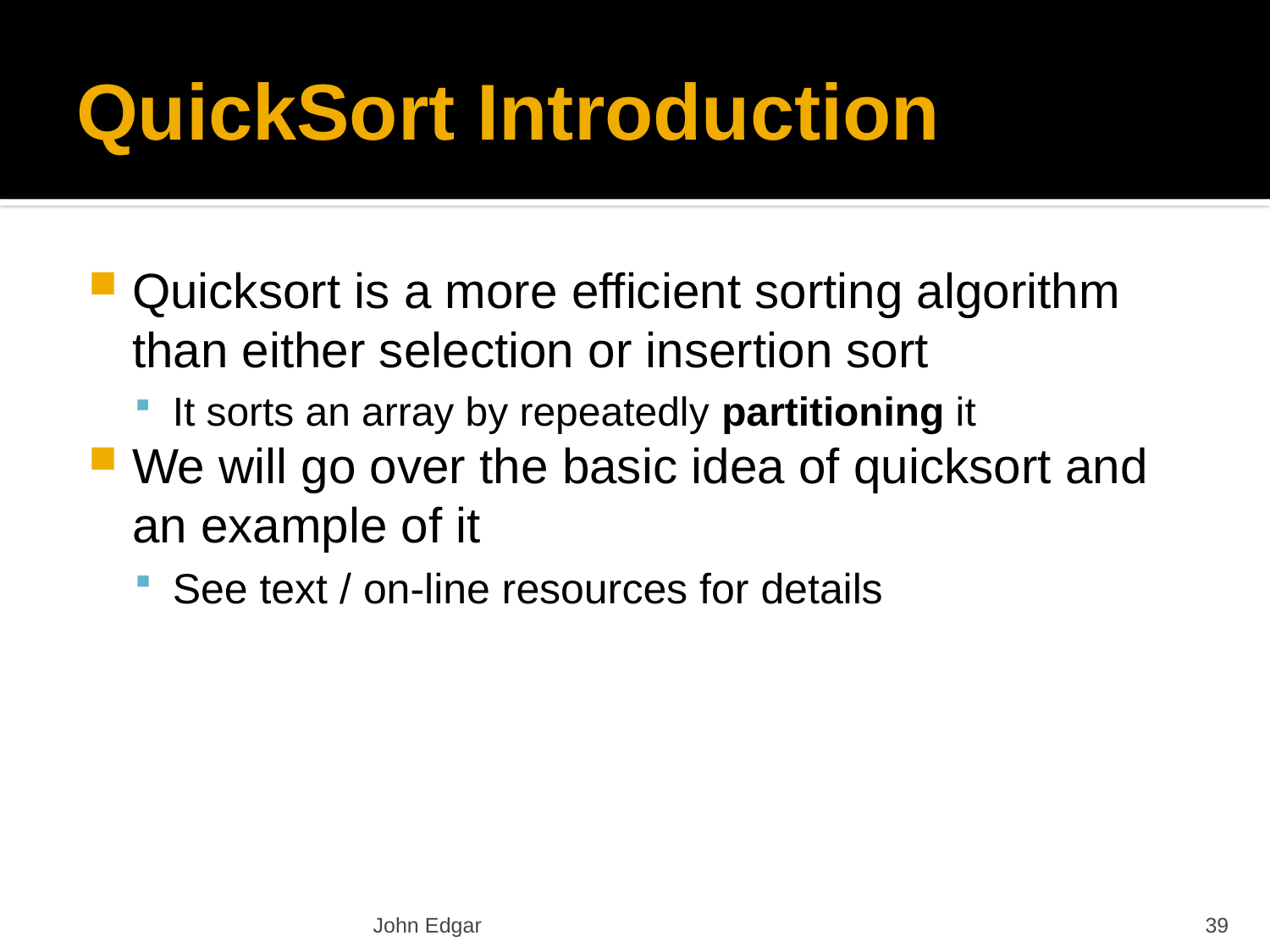

# QuickSort Introduction
Quicksort is a more efficient sorting algorithm than either selection or insertion sort
It sorts an array by repeatedly partitioning it
We will go over the basic idea of quicksort and an example of it
See text / on-line resources for details
John Edgar
39